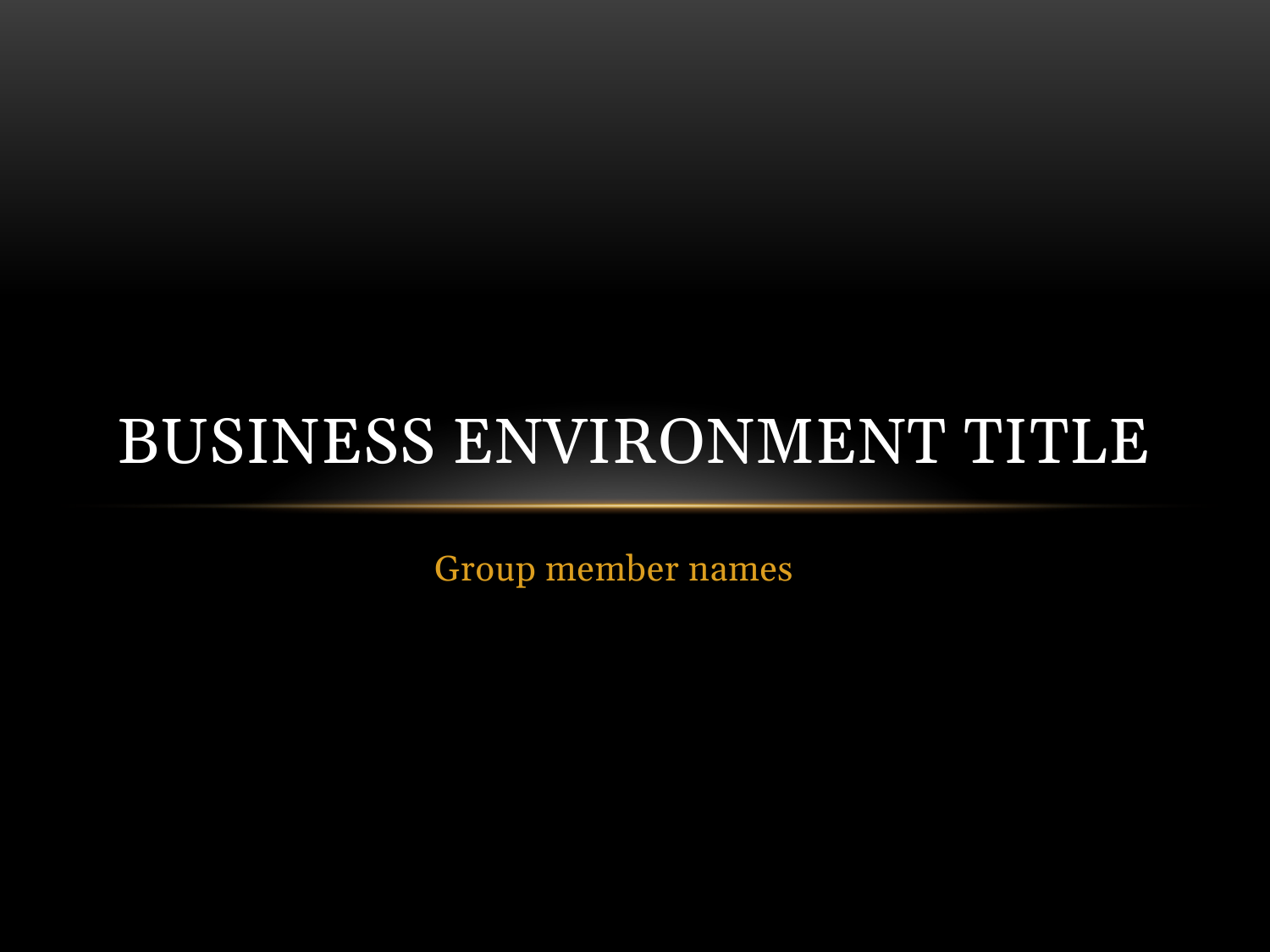

# Business Environment Title
Group member names